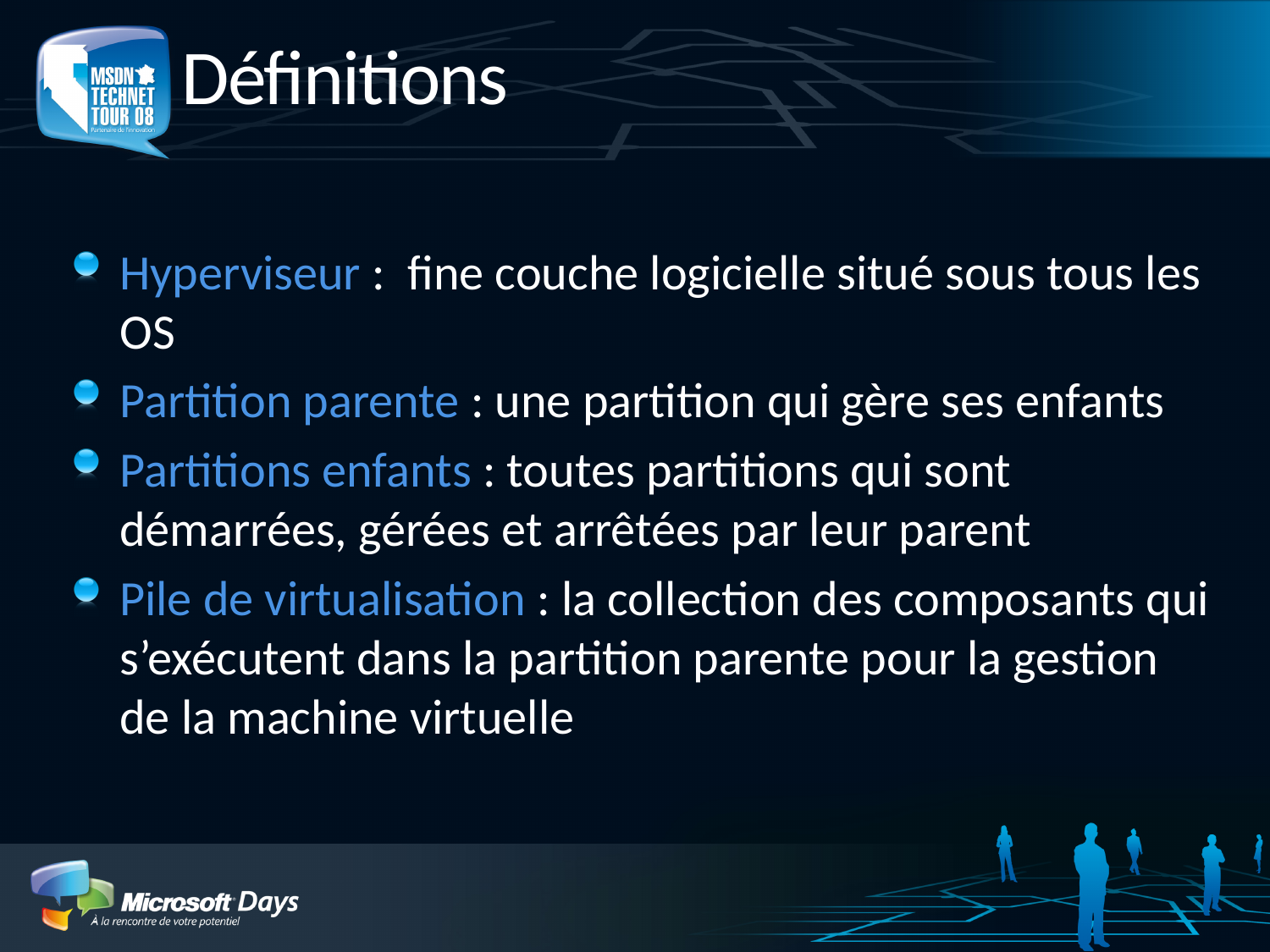

# Définitions
Hyperviseur :  fine couche logicielle situé sous tous les OS
Partition parente : une partition qui gère ses enfants
Partitions enfants : toutes partitions qui sont démarrées, gérées et arrêtées par leur parent
Pile de virtualisation : la collection des composants qui s’exécutent dans la partition parente pour la gestion de la machine virtuelle